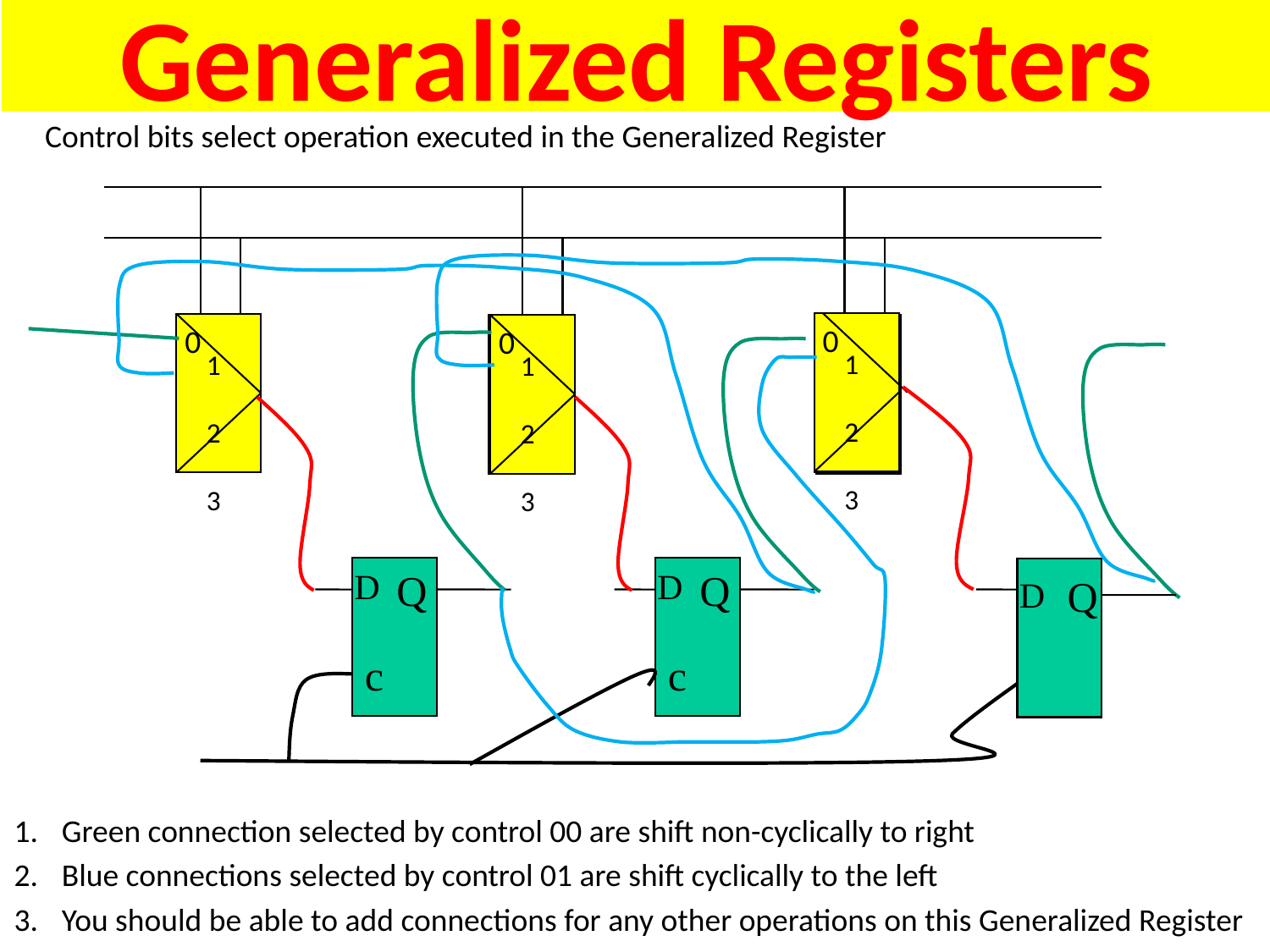

# Generalized Registers
Control bits select operation executed in the Generalized Register

 1 2 3
 1 2 3
 1 2 3

0

0
0

D

Q
c
D

Q
c

Q
D

Green connection selected by control 00 are shift non-cyclically to right
Blue connections selected by control 01 are shift cyclically to the left
You should be able to add connections for any other operations on this Generalized Register